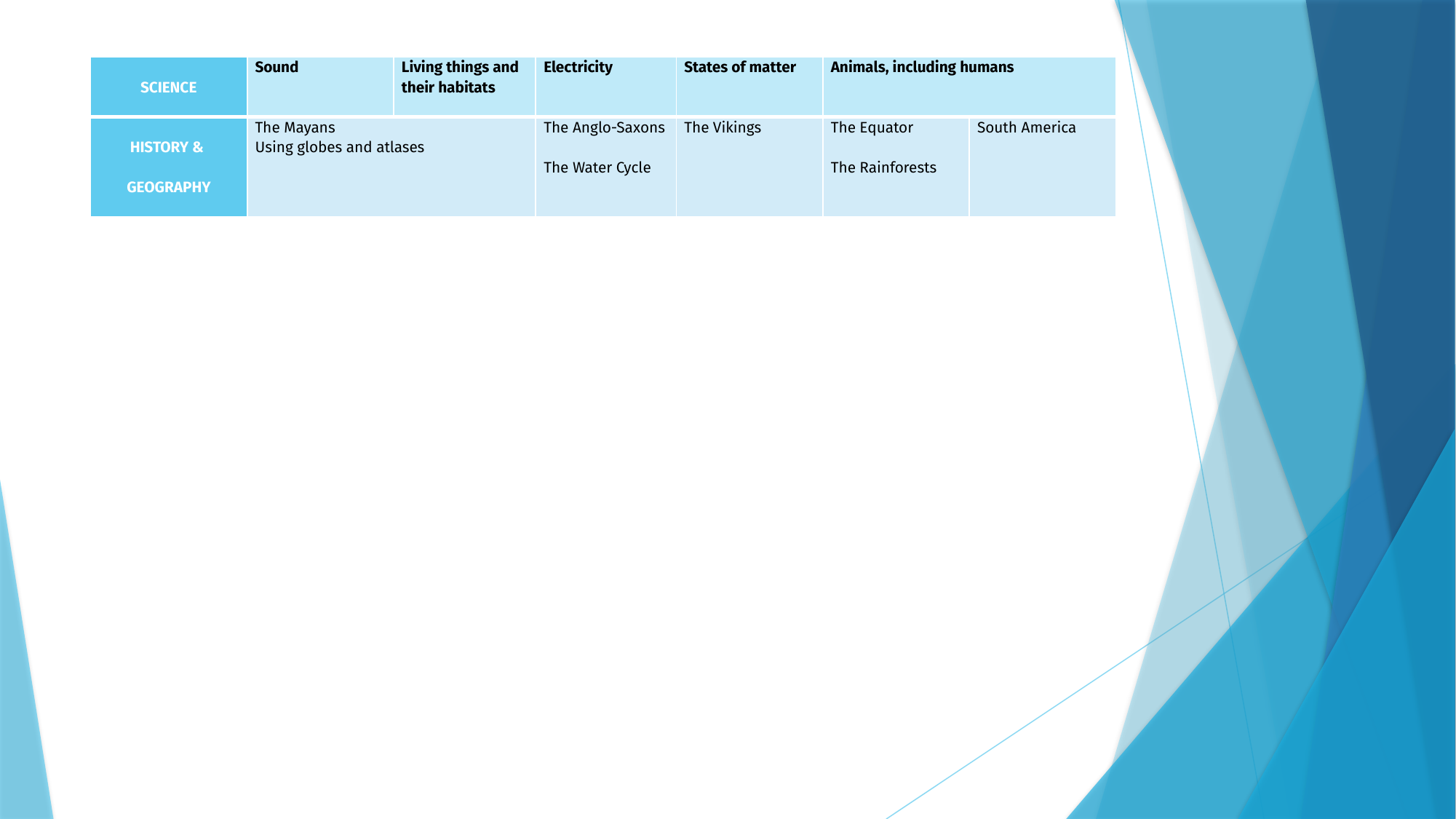

| SCIENCE | Sound | Living things and their habitats | Electricity | States of matter | Animals, including humans |  |
| --- | --- | --- | --- | --- | --- | --- |
| HISTORY &   GEOGRAPHY | The Mayans Using globes and atlases |  | The Anglo-Saxons   The Water Cycle | The Vikings | The Equator   The Rainforests | South America |